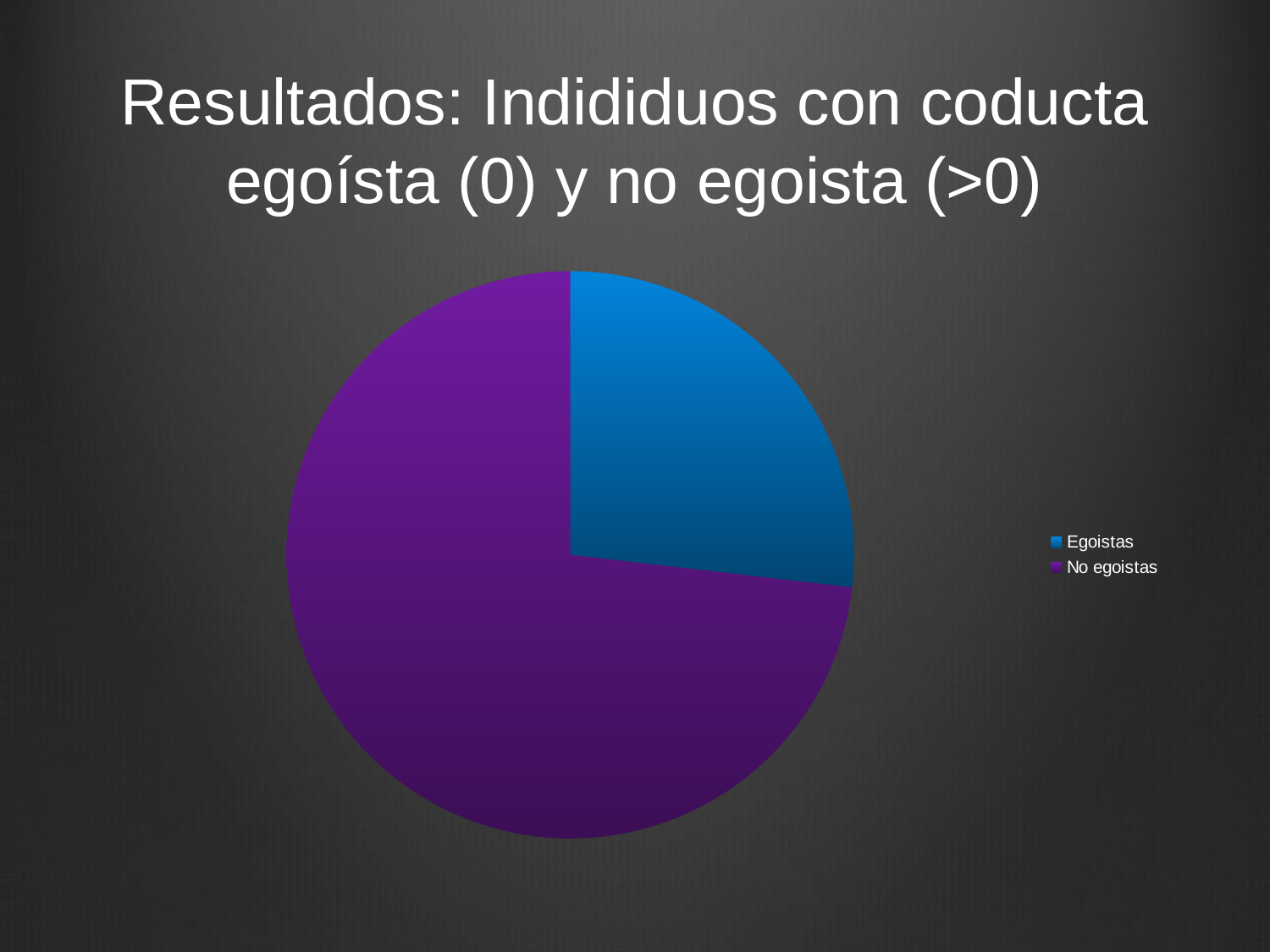

# Resultados: Indididuos con coducta egoísta (0) y no egoista (>0)

### Chart

| Category |  |
|---|---|
| Egoistas | 11.0 |
| No egoistas | 30.0 |